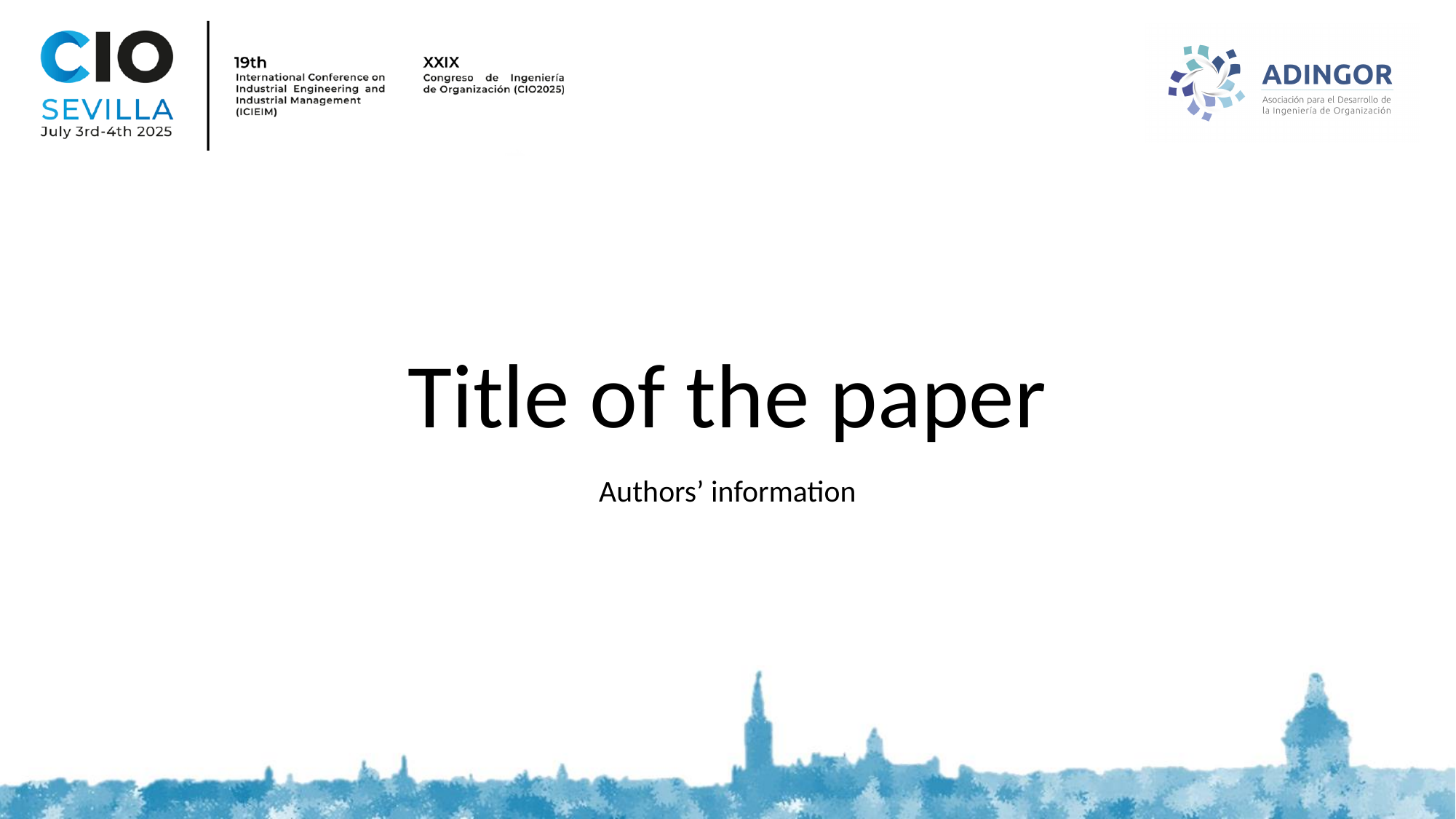

# Title of the paper
Authors’ information